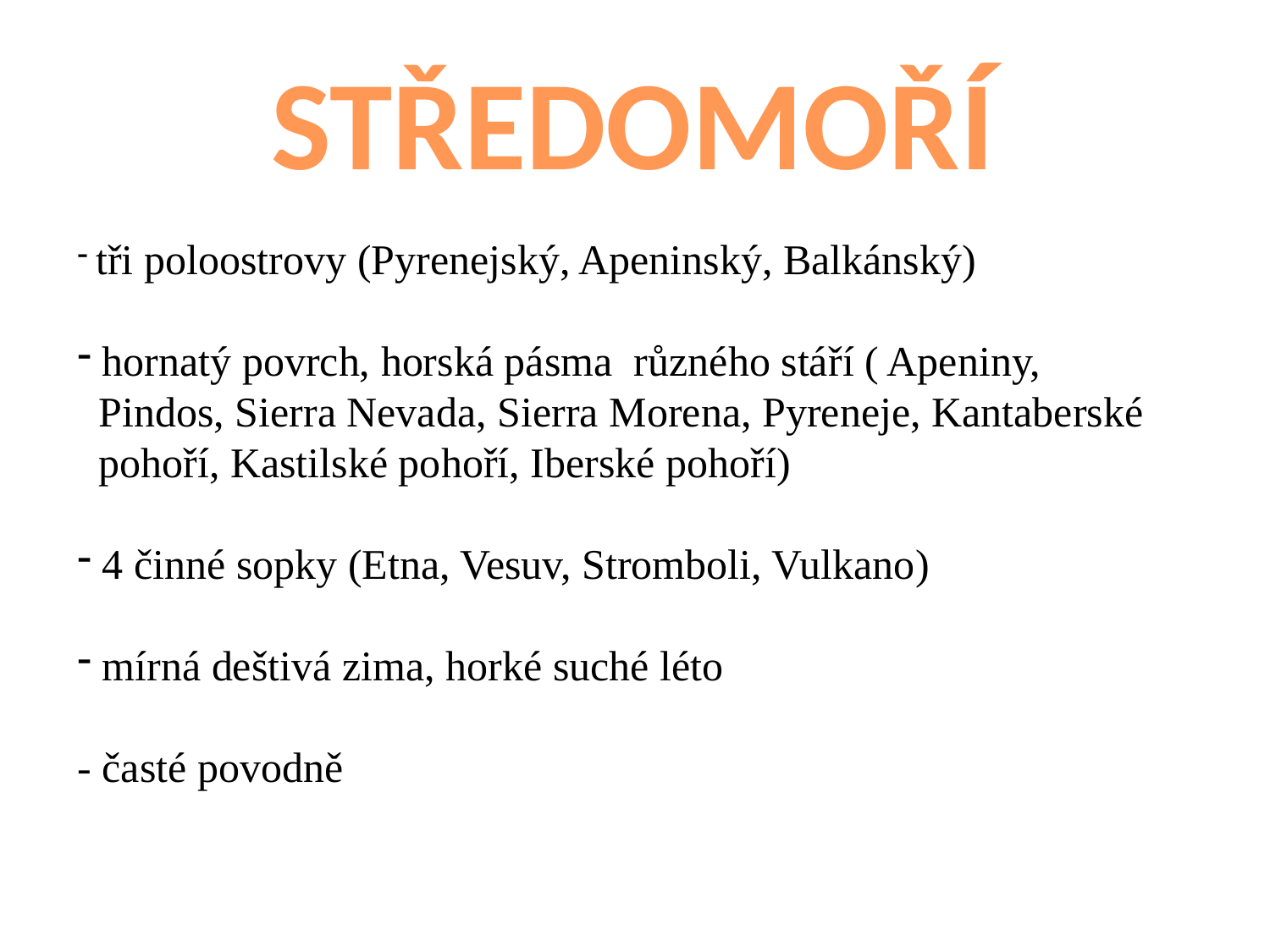

STŘEDOMOŘÍ
 tři poloostrovy (Pyrenejský, Apeninský, Balkánský)

 hornatý povrch, horská pásma  různého stáří ( Apeniny,
  Pindos, Sierra Nevada, Sierra Morena, Pyreneje, Kantaberské
  pohoří, Kastilské pohoří, Iberské pohoří)

 4 činné sopky (Etna, Vesuv, Stromboli, Vulkano)

 mírná deštivá zima, horké suché léto

- časté povodně